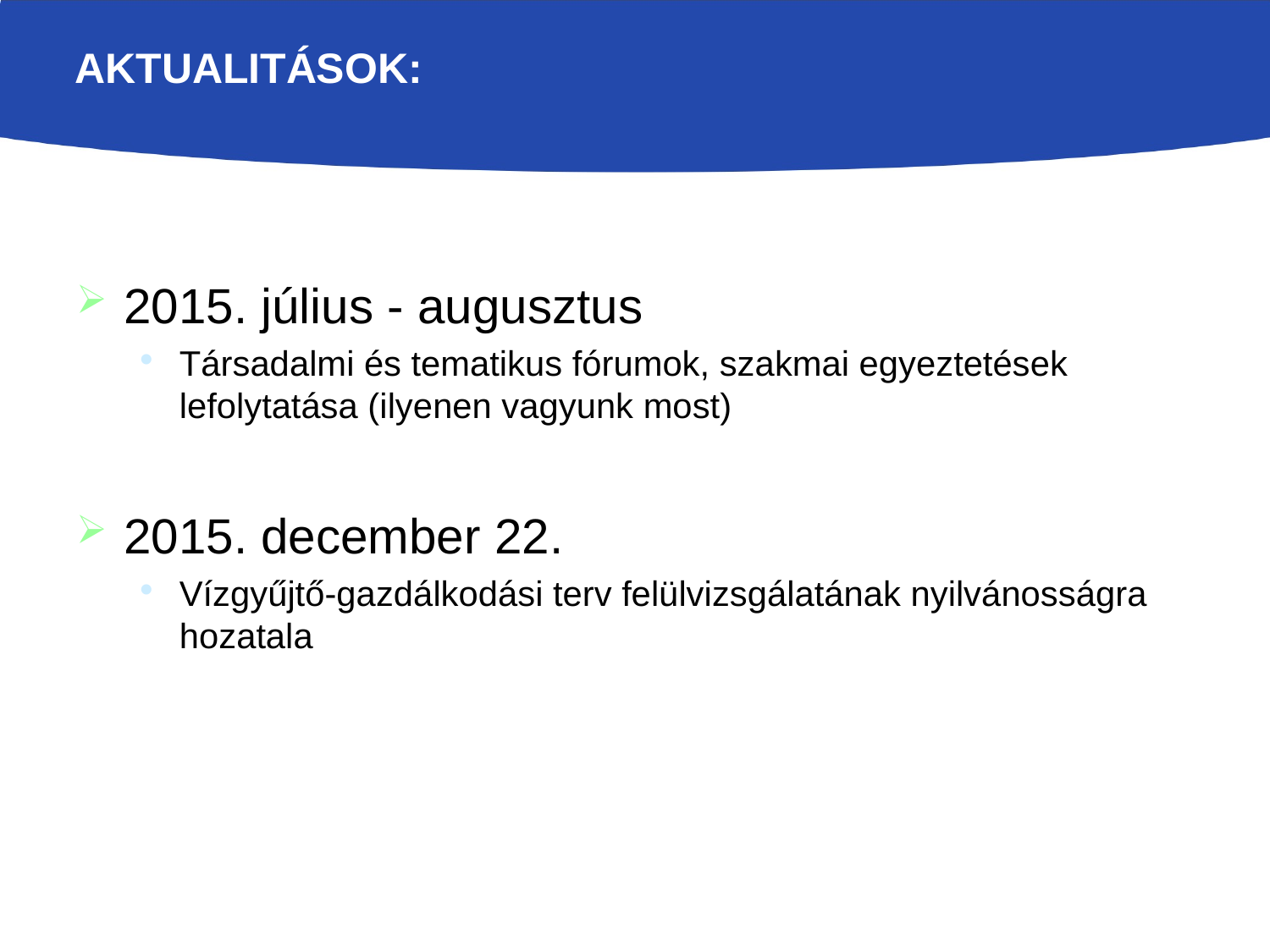

# Aktualitások:

2015. július - augusztus
Társadalmi és tematikus fórumok, szakmai egyeztetések lefolytatása (ilyenen vagyunk most)

2015. december 22.
Vízgyűjtő-gazdálkodási terv felülvizsgálatának nyilvánosságra hozatala